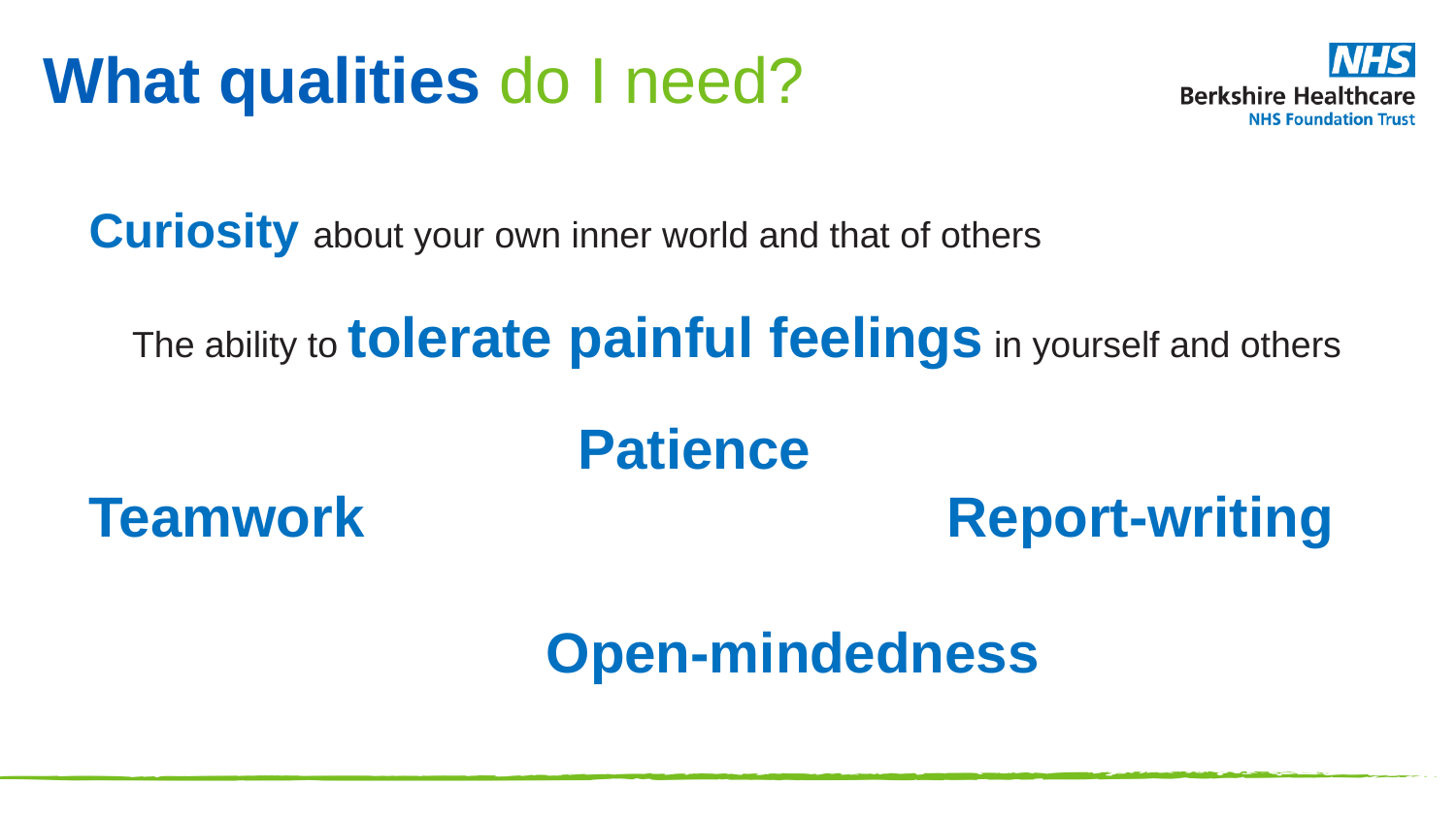

What qualities do I need?
Curiosity about your own inner world and that of others

The ability to tolerate painful feelings in yourself and others

                               Patience
Teamwork                                     Report-writing

                             Open-mindedness